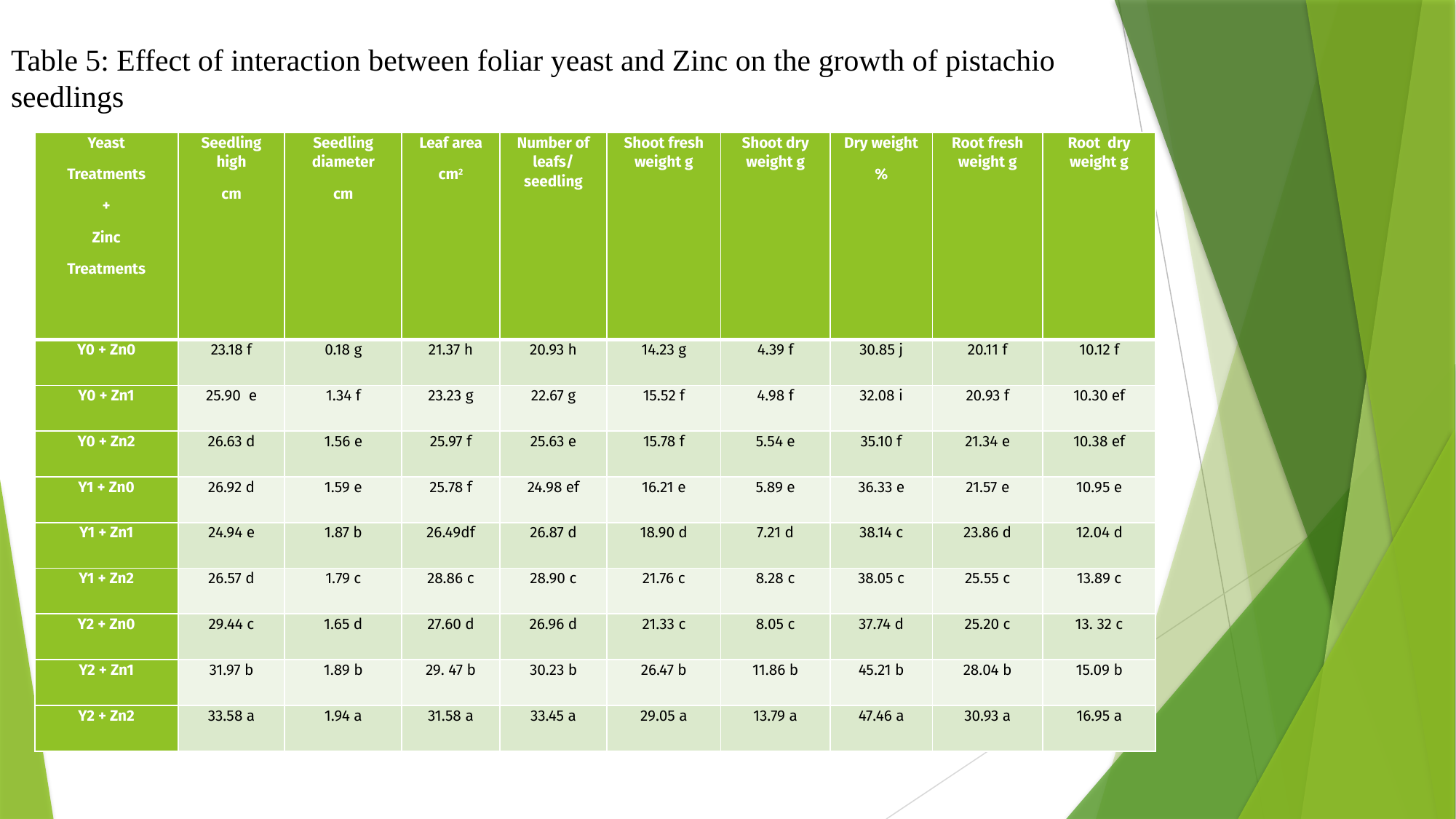

Table 5: Effect of interaction between foliar yeast and Zinc on the growth of pistachio seedlings
| Yeast Treatments + Zinc Treatments | Seedling high cm | Seedling diameter cm | Leaf area cm2 | Number of leafs/ seedling | Shoot fresh weight g | Shoot dry weight g | Dry weight % | Root fresh weight g | Root dry weight g |
| --- | --- | --- | --- | --- | --- | --- | --- | --- | --- |
| Y0 + Zn0 | 23.18 f | 0.18 g | 21.37 h | 20.93 h | 14.23 g | 4.39 f | 30.85 j | 20.11 f | 10.12 f |
| Y0 + Zn1 | 25.90 e | 1.34 f | 23.23 g | 22.67 g | 15.52 f | 4.98 f | 32.08 i | 20.93 f | 10.30 ef |
| Y0 + Zn2 | 26.63 d | 1.56 e | 25.97 f | 25.63 e | 15.78 f | 5.54 e | 35.10 f | 21.34 e | 10.38 ef |
| Y1 + Zn0 | 26.92 d | 1.59 e | 25.78 f | 24.98 ef | 16.21 e | 5.89 e | 36.33 e | 21.57 e | 10.95 e |
| Y1 + Zn1 | 24.94 e | 1.87 b | 26.49df | 26.87 d | 18.90 d | 7.21 d | 38.14 c | 23.86 d | 12.04 d |
| Y1 + Zn2 | 26.57 d | 1.79 c | 28.86 c | 28.90 c | 21.76 c | 8.28 c | 38.05 c | 25.55 c | 13.89 c |
| Y2 + Zn0 | 29.44 c | 1.65 d | 27.60 d | 26.96 d | 21.33 c | 8.05 c | 37.74 d | 25.20 c | 13. 32 c |
| Y2 + Zn1 | 31.97 b | 1.89 b | 29. 47 b | 30.23 b | 26.47 b | 11.86 b | 45.21 b | 28.04 b | 15.09 b |
| Y2 + Zn2 | 33.58 a | 1.94 a | 31.58 a | 33.45 a | 29.05 a | 13.79 a | 47.46 a | 30.93 a | 16.95 a |